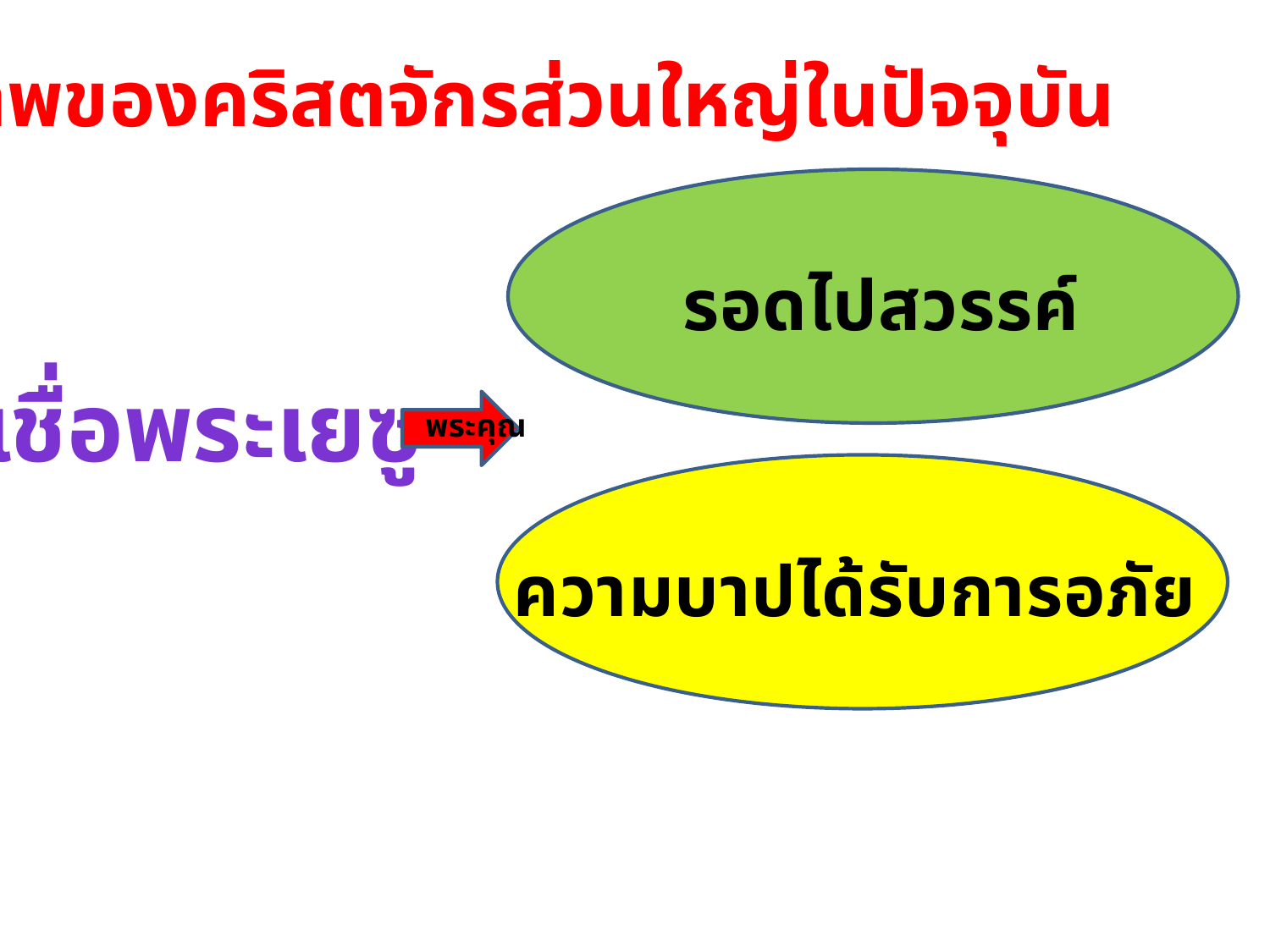

ภาพของคริสตจักรส่วนใหญ่ในปัจจุบัน

รอดไปสวรรค์
เชื่อพระเยซู

พระคุณ

ความบาปได้รับการอภัย